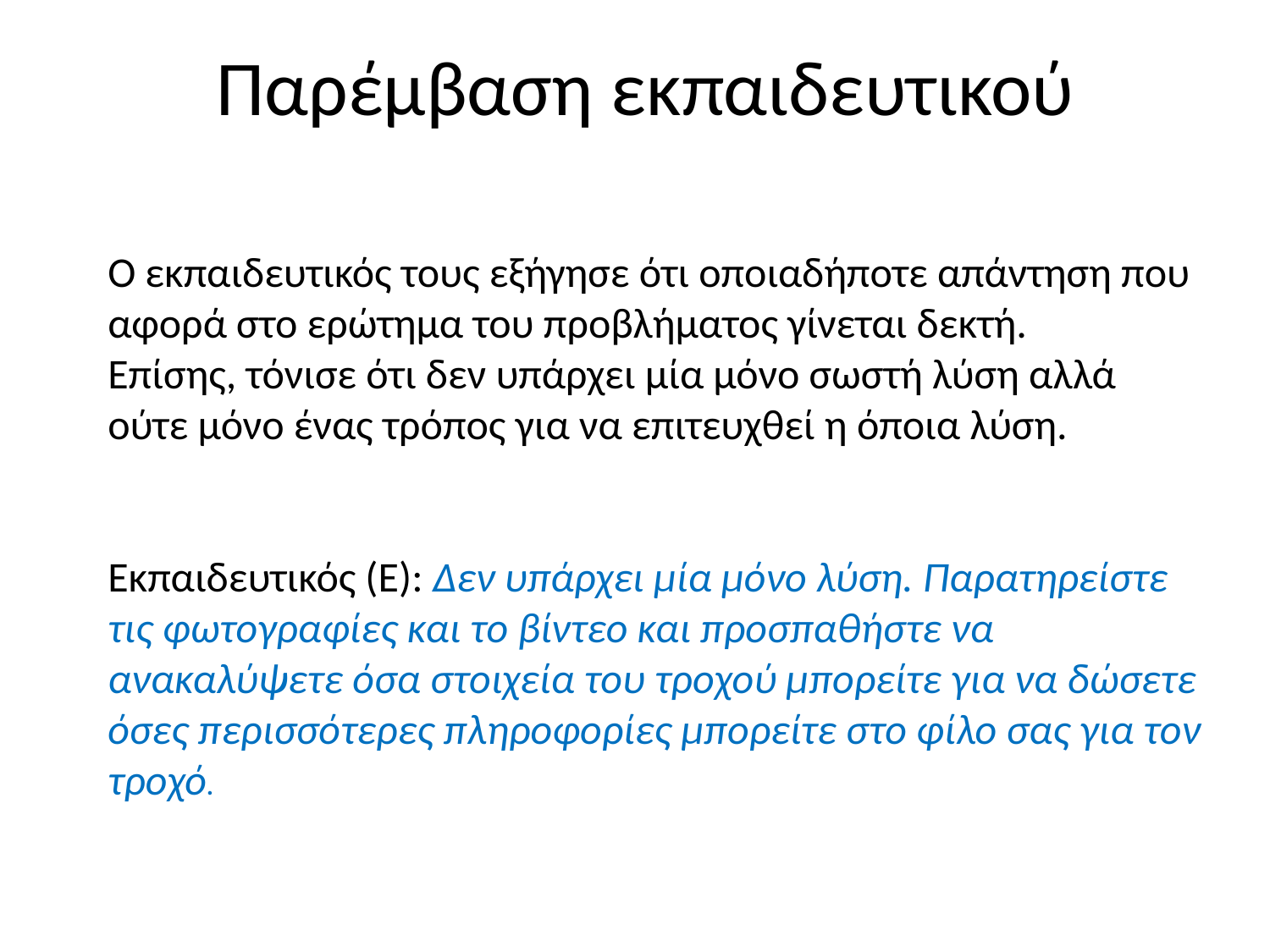

# Παρέμβαση εκπαιδευτικού
Ο εκπαιδευτικός τους εξήγησε ότι οποιαδήποτε απάντηση που αφορά στο ερώτημα του προβλήματος γίνεται δεκτή.
Επίσης, τόνισε ότι δεν υπάρχει μία μόνο σωστή λύση αλλά ούτε μόνο ένας τρόπος για να επιτευχθεί η όποια λύση.

Εκπαιδευτικός (Ε): Δεν υπάρχει μία μόνο λύση. Παρατηρείστε τις φωτογραφίες και το βίντεο και προσπαθήστε να ανακαλύψετε όσα στοιχεία του τροχού μπορείτε για να δώσετε όσες περισσότερες πληροφορίες μπορείτε στο φίλο σας για τον τροχό.